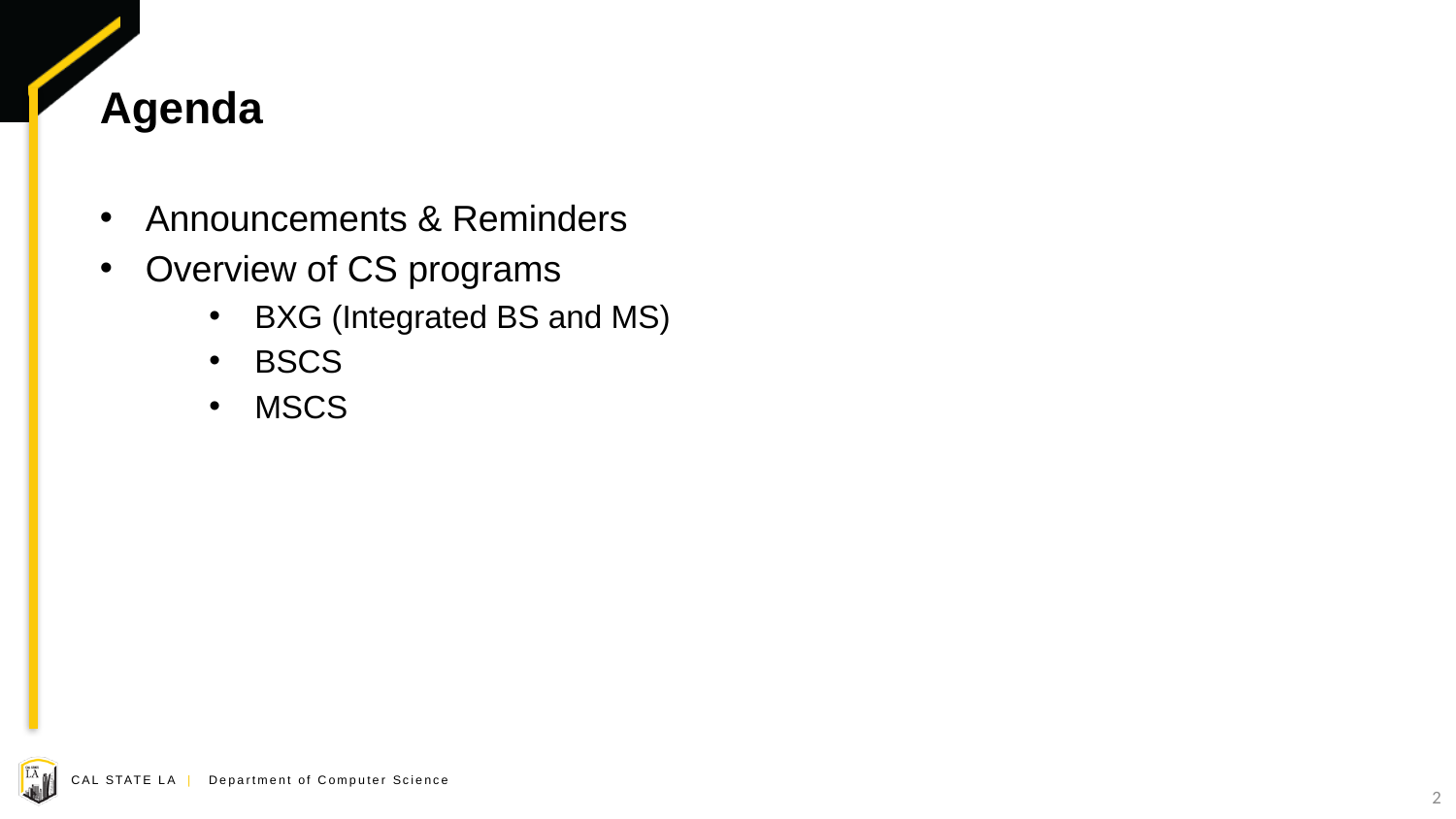

# Agenda
Announcements & Reminders
Overview of CS programs
BXG (Integrated BS and MS)
BSCS
MSCS

2